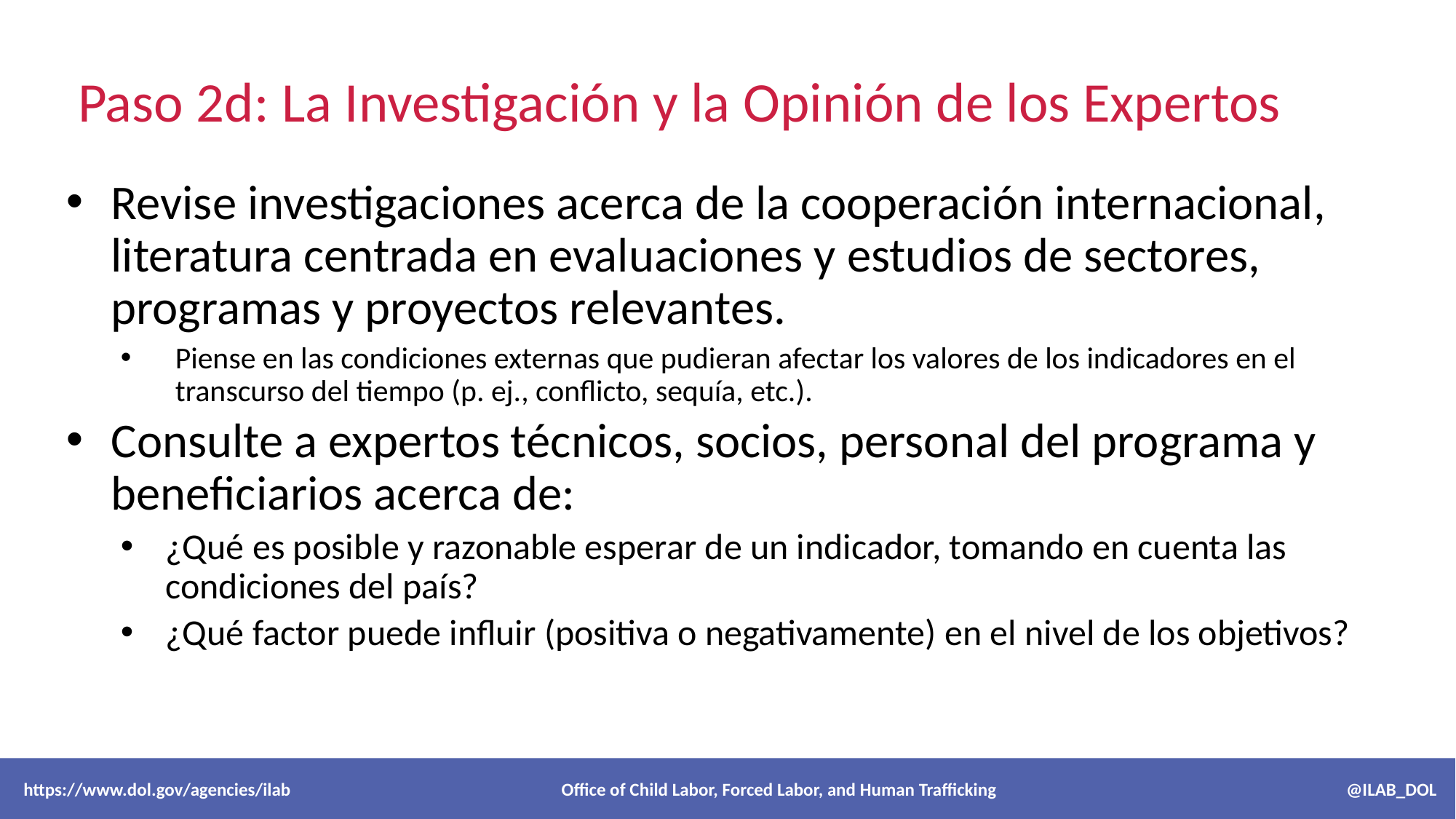

# Paso 2d: La Investigación y la Opinión de los Expertos
Revise investigaciones acerca de la cooperación internacional, literatura centrada en evaluaciones y estudios de sectores, programas y proyectos relevantes.
Piense en las condiciones externas que pudieran afectar los valores de los indicadores en el transcurso del tiempo (p. ej., conflicto, sequía, etc.).
Consulte a expertos técnicos, socios, personal del programa y beneficiarios acerca de:
¿Qué es posible y razonable esperar de un indicador, tomando en cuenta las condiciones del país?
¿Qué factor puede influir (positiva o negativamente) en el nivel de los objetivos?
   https://www.dol.gov/agencies/ilab                                                                 Office of Child Labor, Forced Labor, and Human Trafficking                                                                                    @ILAB_DOL